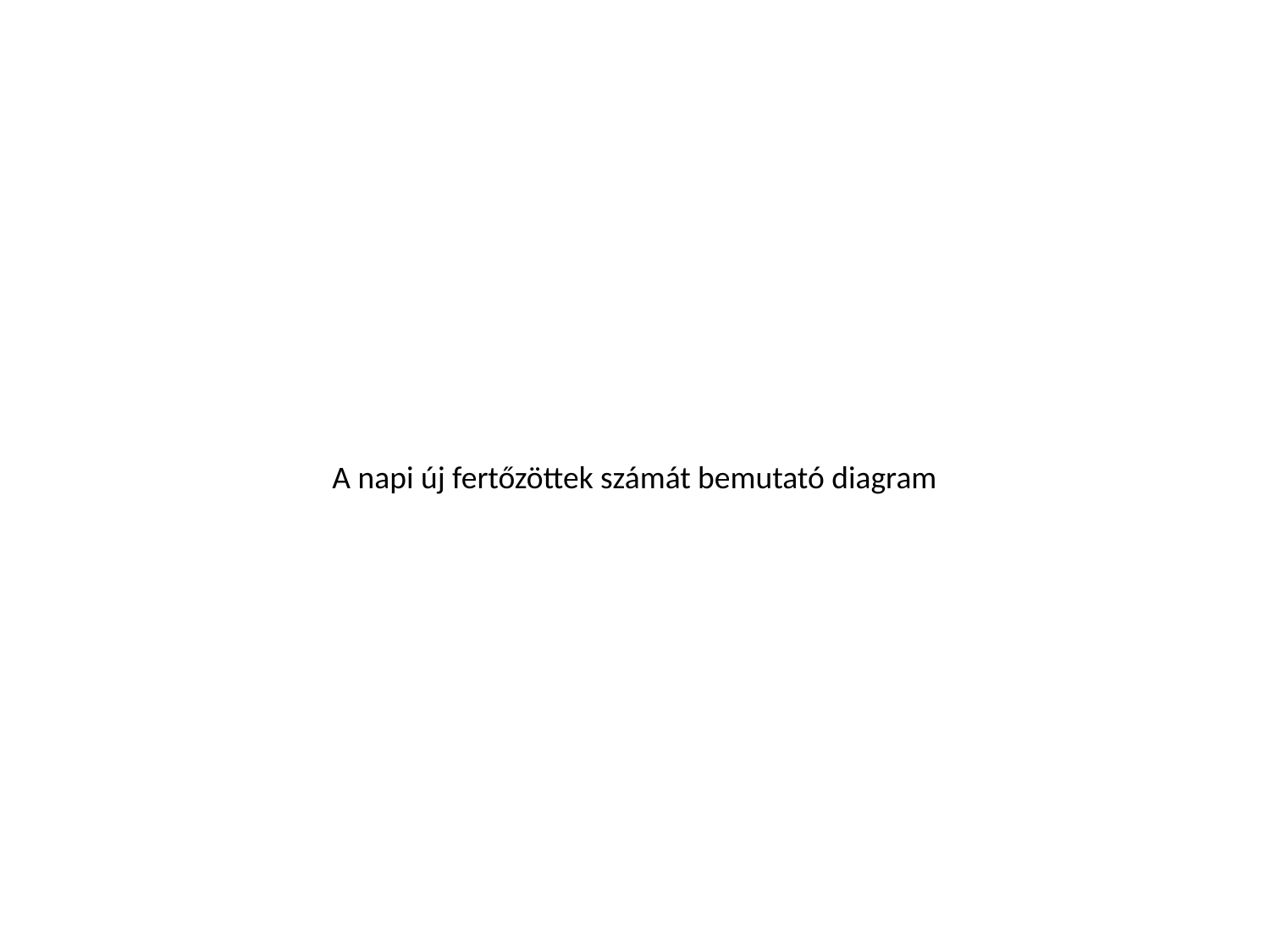

A napi új fertőzöttek számát bemutató diagram